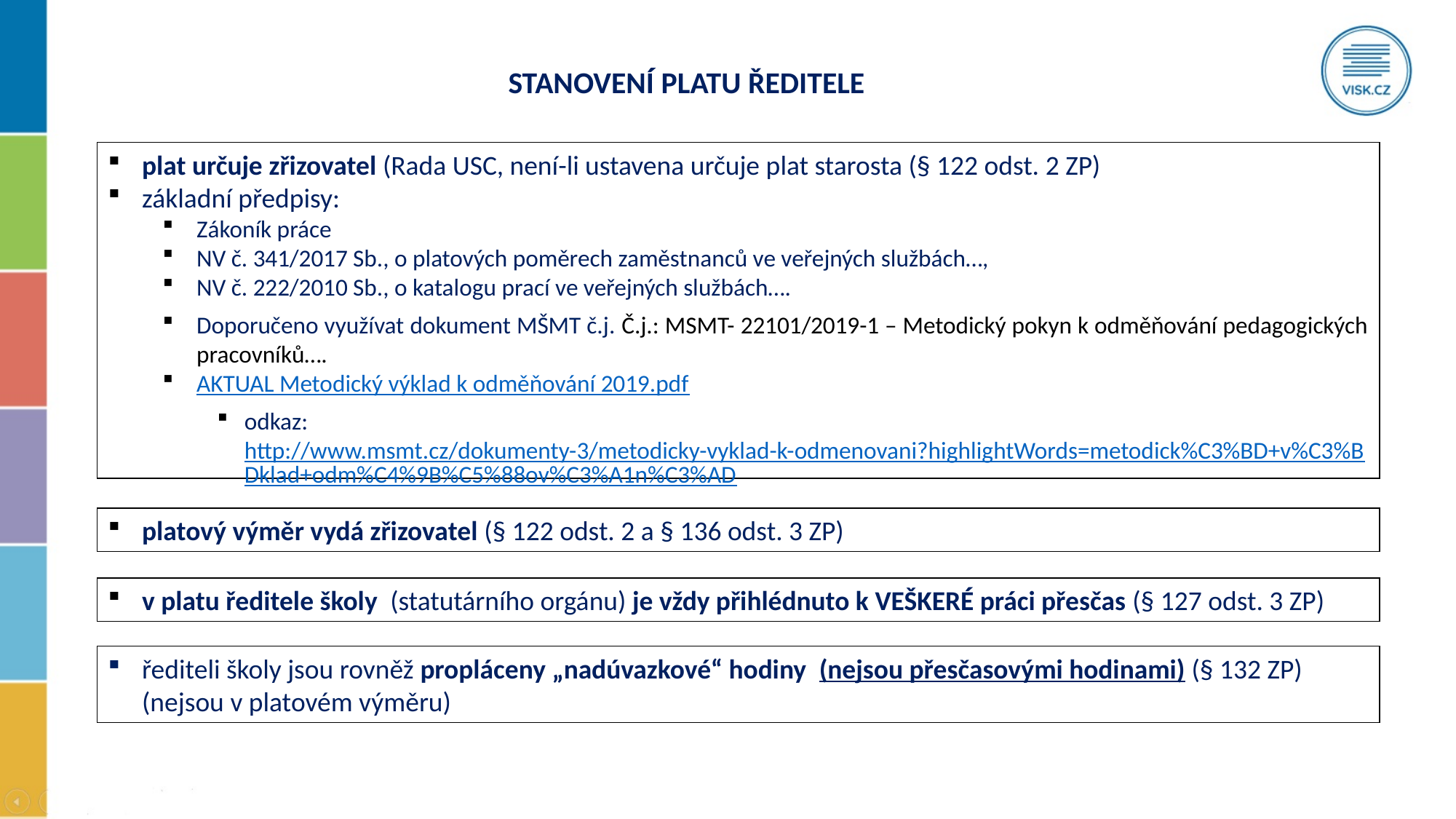

STANOVENÍ PLATU ŘEDITELE
plat určuje zřizovatel (Rada USC, není-li ustavena určuje plat starosta (§ 122 odst. 2 ZP)
základní předpisy:
Zákoník práce
NV č. 341/2017 Sb., o platových poměrech zaměstnanců ve veřejných službách…,
NV č. 222/2010 Sb., o katalogu prací ve veřejných službách….

Doporučeno využívat dokument MŠMT č.j. Č.j.: MSMT- 22101/2019-1 – Metodický pokyn k odměňování pedagogických pracovníků….
AKTUAL Metodický výklad k odměňování 2019.pdf

odkaz:   http://www.msmt.cz/dokumenty-3/metodicky-vyklad-k-odmenovani?highlightWords=metodick%C3%BD+v%C3%BDklad+odm%C4%9B%C5%88ov%C3%A1n%C3%AD

platový výměr vydá zřizovatel (§ 122 odst. 2 a § 136 odst. 3 ZP)
v platu ředitele školy  (statutárního orgánu) je vždy přihlédnuto k VEŠKERÉ práci přesčas (§ 127 odst. 3 ZP)
řediteli školy jsou rovněž propláceny „nadúvazkové“ hodiny  (nejsou přesčasovými hodinami) (§ 132 ZP)   (nejsou v platovém výměru)